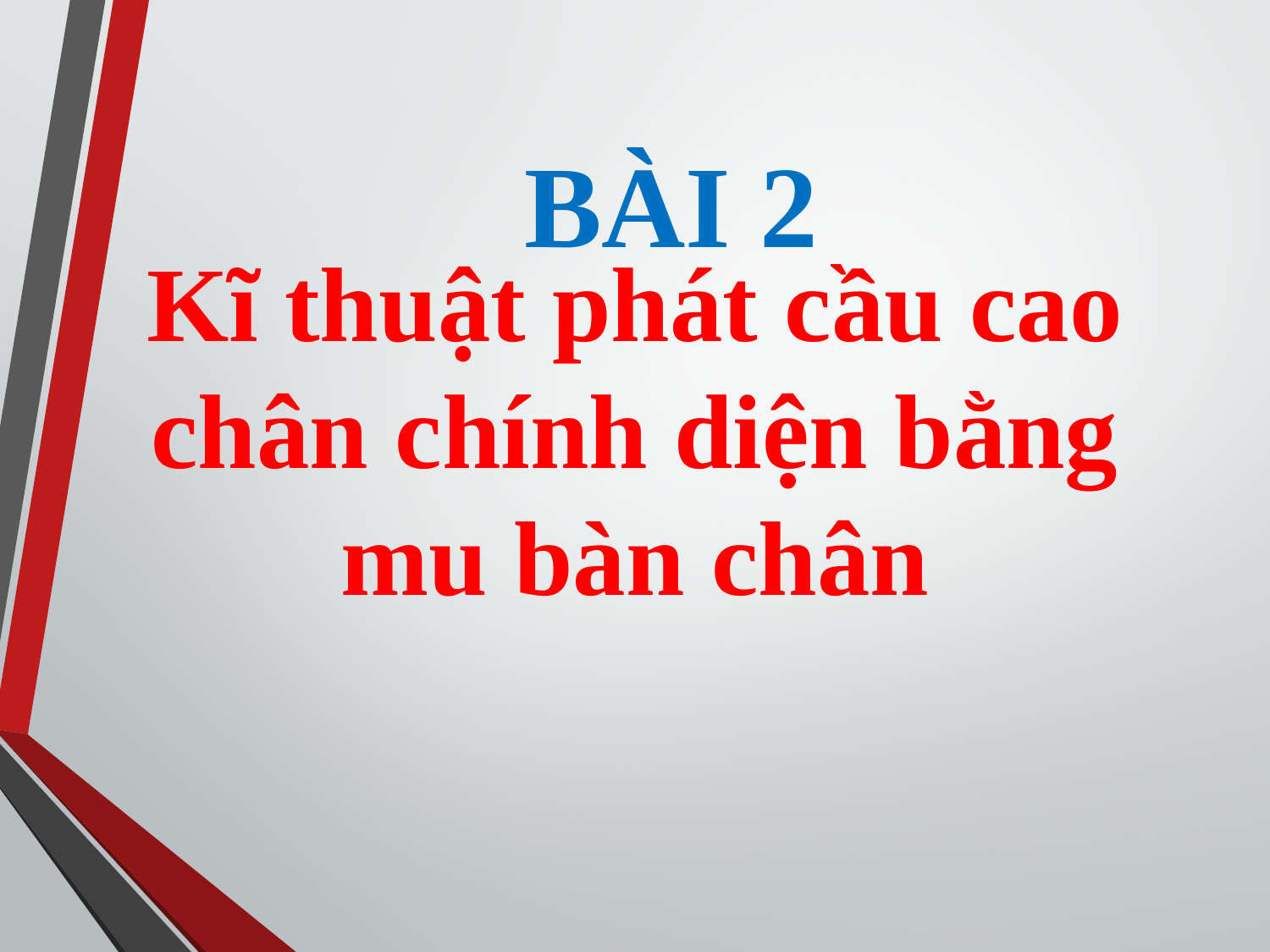

# BÀI 2
Kĩ thuật phát cầu cao chân chính diện bằng mu bàn chân